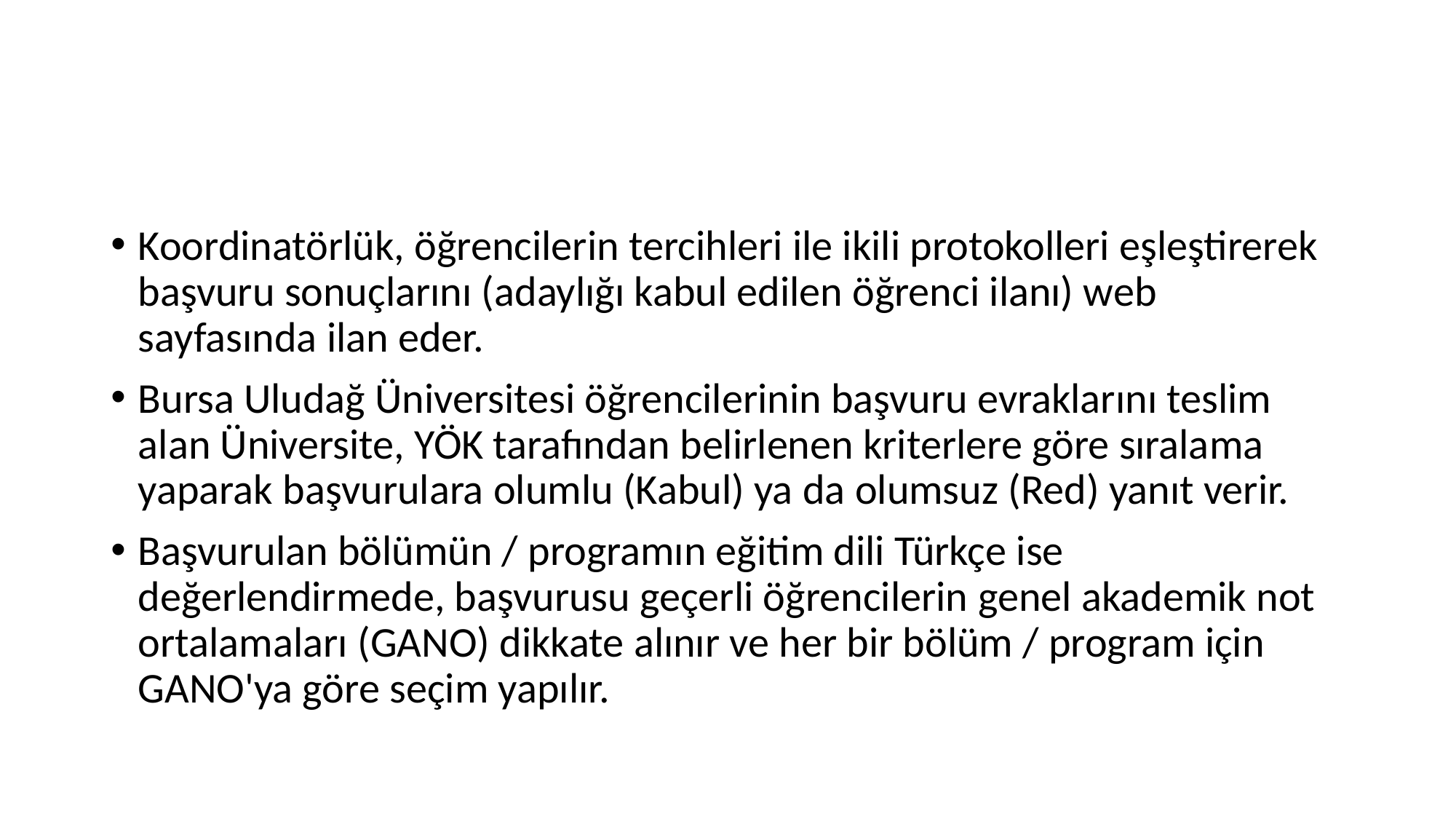

#
Koordinatörlük, öğrencilerin tercihleri ile ikili protokolleri eşleştirerek başvuru sonuçlarını (adaylığı kabul edilen öğrenci ilanı) web sayfasında ilan eder.
Bursa Uludağ Üniversitesi öğrencilerinin başvuru evraklarını teslim alan Üniversite, YÖK tarafından belirlenen kriterlere göre sıralama yaparak başvurulara olumlu (Kabul) ya da olumsuz (Red) yanıt verir.
Başvurulan bölümün / programın eğitim dili Türkçe ise değerlendirmede, başvurusu geçerli öğrencilerin genel akademik not ortalamaları (GANO) dikkate alınır ve her bir bölüm / program için GANO'ya göre seçim yapılır.